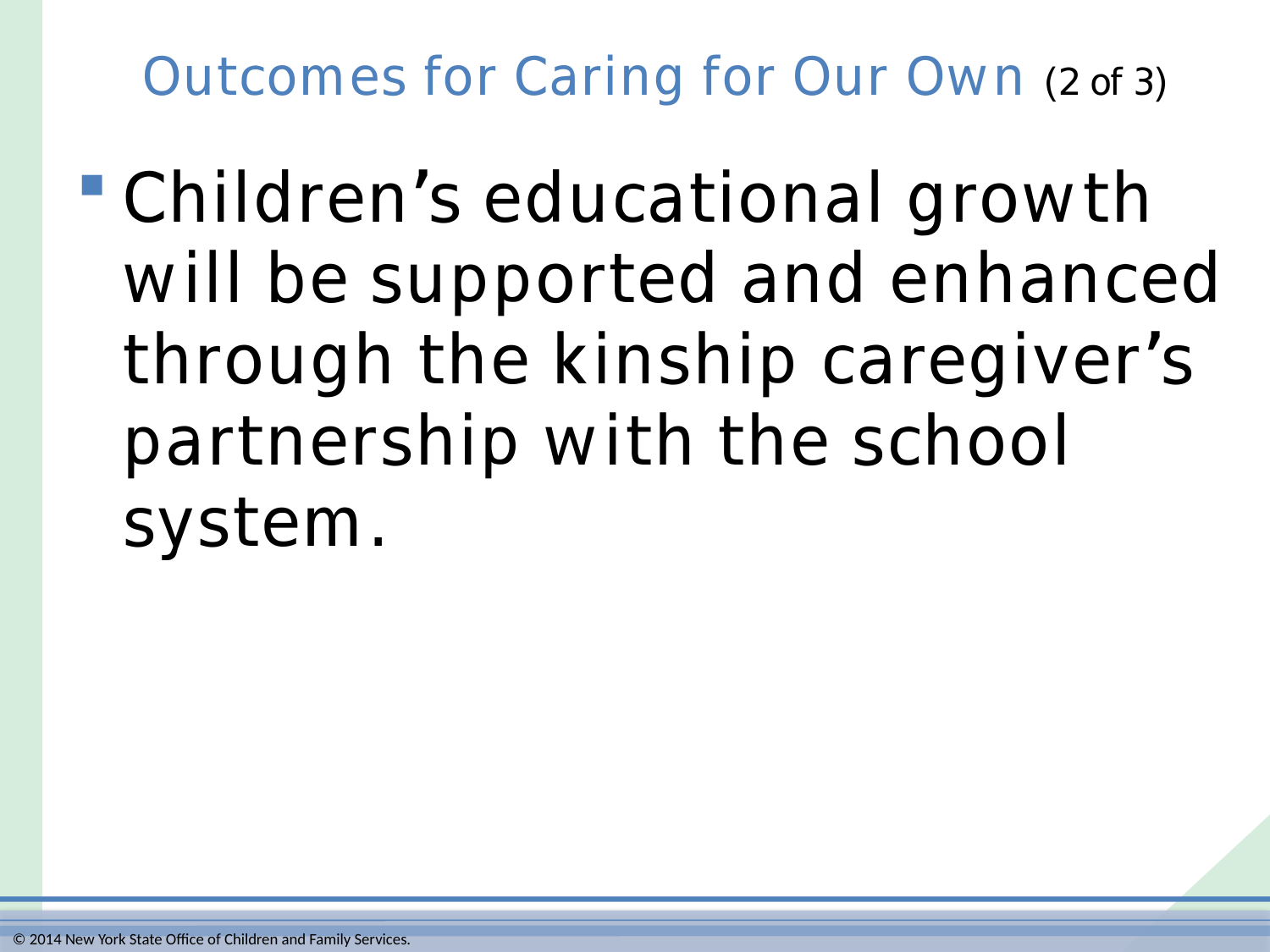

# Outcomes for Caring for Our Own (2 of 3)
Children’s educational growth will be supported and enhanced through the kinship caregiver’s partnership with the school system.